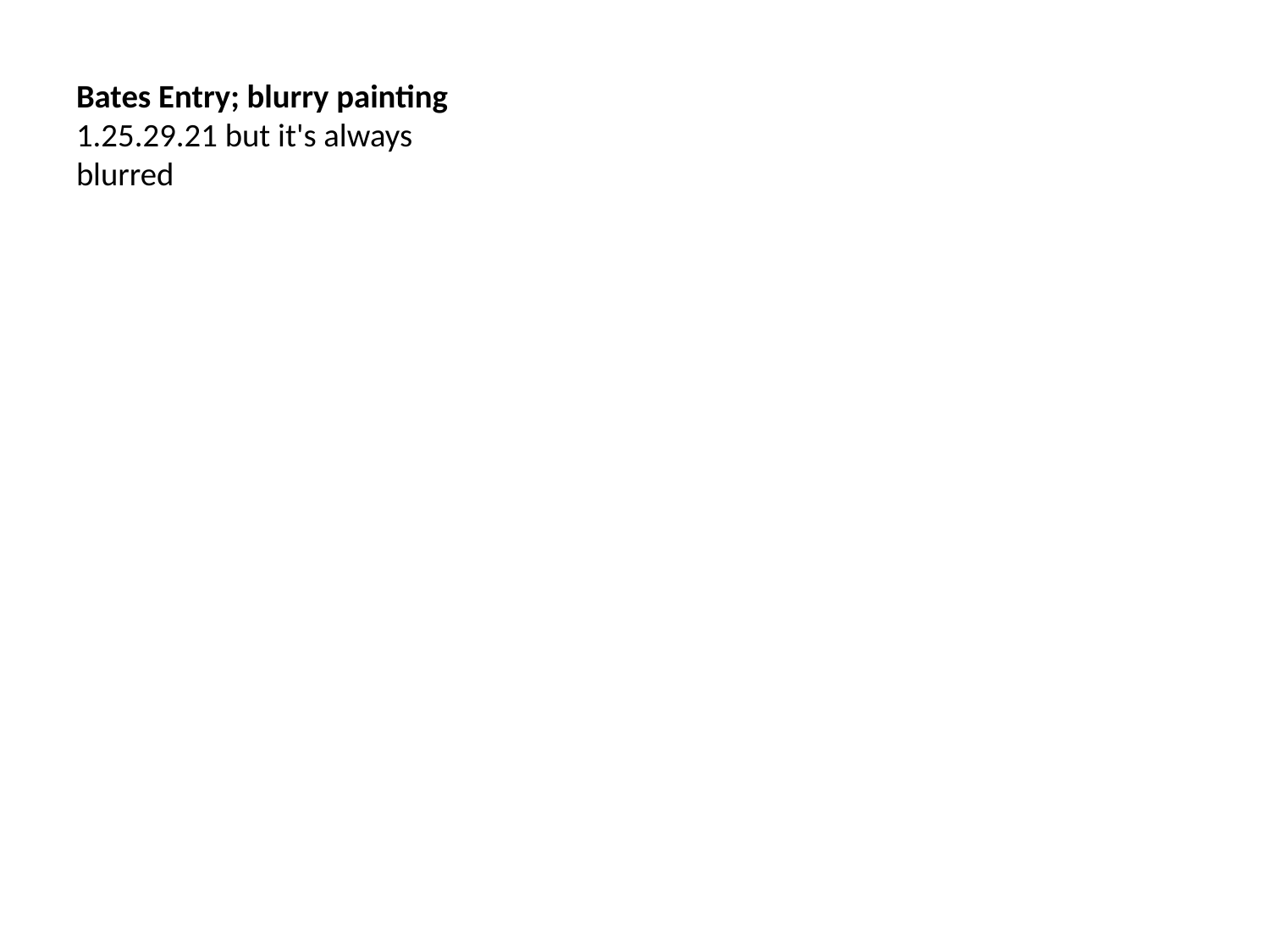

# Bates Entry; blurry painting 1.25.29.21 but it's always blurred